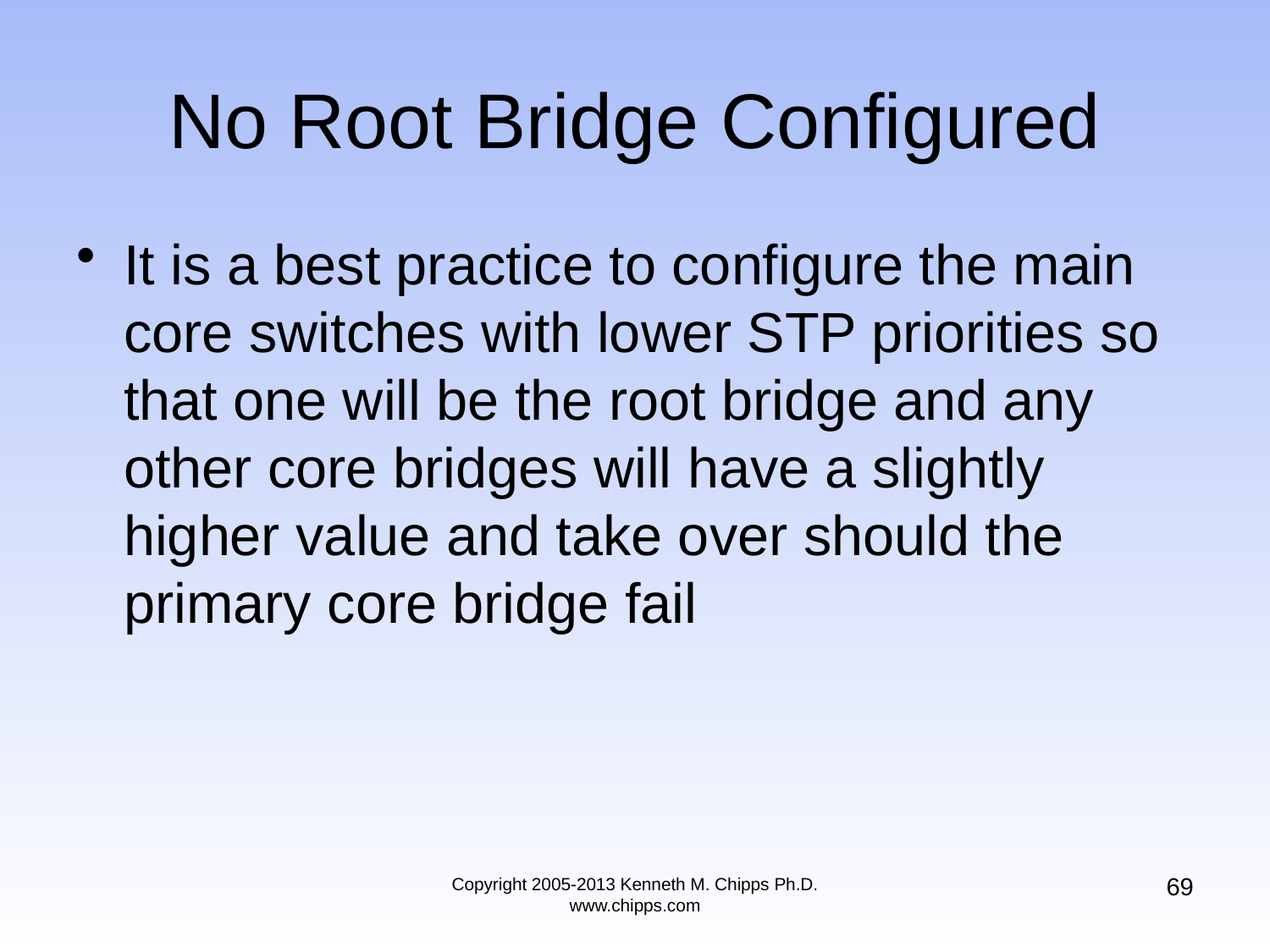

# No Root Bridge Configured
It is a best practice to configure the main core switches with lower STP priorities so that one will be the root bridge and any other core bridges will have a slightly higher value and take over should the primary core bridge fail
69
Copyright 2005-2013 Kenneth M. Chipps Ph.D. www.chipps.com